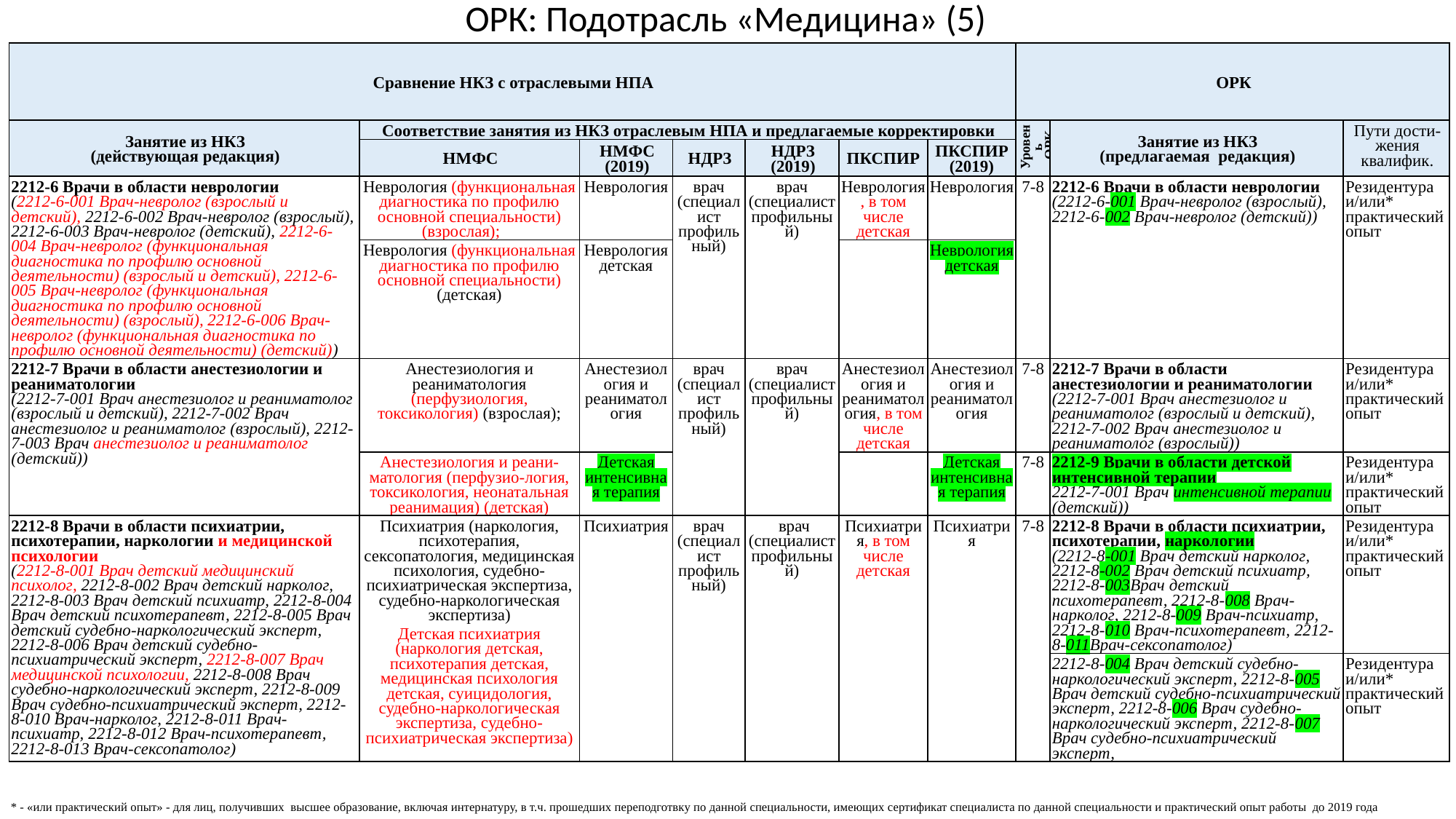

# ОРК: Подотрасль «Медицина» (5)
| Сравнение НКЗ с отраслевыми НПА |  |  |  |  |  |  | ОРК |  |  |
| --- | --- | --- | --- | --- | --- | --- | --- | --- | --- |
| Занятие из НКЗ (действующая редакция) | Соответствие занятия из НКЗ отраслевым НПА и предлагаемые корректировки |  |  |  |  |  | Уровень ОРК | Занятие из НКЗ (предлагаемая редакция) | Пути дости-жения квалифик. |
|  | НМФС | НМФС (2019) | НДРЗ | НДРЗ (2019) | ПКСПИР | ПКСПИР (2019) |  |  |  |
| 2212-6 Врачи в области неврологии (2212-6-001 Врач-невролог (взрослый и детский), 2212-6-002 Врач-невролог (взрослый), 2212-6-003 Врач-невролог (детский), 2212-6-004 Врач-невролог (функциональная диагностика по профилю основной деятельности) (взрослый и детский), 2212-6-005 Врач-невролог (функциональная диагностика по профилю основной деятельности) (взрослый), 2212-6-006 Врач-невролог (функциональная диагностика по профилю основной деятельности) (детский)) | Неврология (функциональная диагностика по профилю основной специальности) (взрослая); | Неврология | врач (специалист профильный) | врач (специалист профильный) | Неврология, в том числе детская | Неврология | 7-8 | 2212-6 Врачи в области неврологии (2212-6-001 Врач-невролог (взрослый), 2212-6-002 Врач-невролог (детский)) | Резидентура и/или\* практический опыт |
|  | Неврология (функциональная диагностика по профилю основной специальности) (детская) | Неврология детская |  |  |  | Неврология детская |  |  |  |
| 2212-7 Врачи в области анестезиологии и реаниматологии (2212-7-001 Врач анестезиолог и реаниматолог (взрослый и детский), 2212-7-002 Врач анестезиолог и реаниматолог (взрослый), 2212-7-003 Врач анестезиолог и реаниматолог (детский)) | Анестезиология и реаниматология (перфузиология, токсикология) (взрослая); | Анестезиология и реаниматология | врач (специалист профильный) | врач (специалист профильный) | Анестезиология и реаниматология, в том числе детская | Анестезиология и реаниматология | 7-8 | 2212-7 Врачи в области анестезиологии и реаниматологии (2212-7-001 Врач анестезиолог и реаниматолог (взрослый и детский), 2212-7-002 Врач анестезиолог и реаниматолог (взрослый)) | Резидентура и/или\* практический опыт |
|  | Анестезиология и реани-матология (перфузио-логия, токсикология, неонатальная реанимация) (детская) | Детская интенсивная терапия |  |  |  | Детская интенсивная терапия | 7-8 | 2212-9 Врачи в области детской интенсивной терапии 2212-7-001 Врач интенсивной терапии (детский)) | Резидентура и/или\* практический опыт |
| 2212-8 Врачи в области психиатрии, психотерапии, наркологии и медицинской психологии (2212-8-001 Врач детский медицинский психолог, 2212-8-002 Врач детский нарколог, 2212-8-003 Врач детский психиатр, 2212-8-004 Врач детский психотерапевт, 2212-8-005 Врач детский судебно-наркологический эксперт, 2212-8-006 Врач детский судебно-психиатрический эксперт, 2212-8-007 Врач медицинской психологии, 2212-8-008 Врач судебно-наркологический эксперт, 2212-8-009 Врач судебно-психиатрический эксперт, 2212-8-010 Врач-нарколог, 2212-8-011 Врач-психиатр, 2212-8-012 Врач-психотерапевт, 2212-8-013 Врач-сексопатолог) | Психиатрия (наркология, психотерапия, сексопатология, медицинская психология, судебно-психиатрическая экспертиза, судебно-наркологическая экспертиза)   Детская психиатрия (наркология детская, психотерапия детская, медицинская психология детская, суицидология, судебно-наркологическая экспертиза, судебно-психиатрическая экспертиза) | Психиатрия | врач (специалист профильный) | врач (специалист профильный) | Психиатрия, в том числе детская | Психиатрия | 7-8 | 2212-8 Врачи в области психиатрии, психотерапии, наркологии (2212-8-001 Врач детский нарколог, 2212-8-002 Врач детский психиатр, 2212-8-003Врач детский психотерапевт, 2212-8-008 Врач-нарколог, 2212-8-009 Врач-психиатр, 2212-8-010 Врач-психотерапевт, 2212-8-011Врач-сексопатолог) | Резидентура и/или\* практический опыт |
|  |  |  |  |  |  |  |  | 2212-8-004 Врач детский судебно-наркологический эксперт, 2212-8-005 Врач детский судебно-психиатрический эксперт, 2212-8-006 Врач судебно-наркологический эксперт, 2212-8-007 Врач судебно-психиатрический эксперт, | Резидентура и/или\* практический опыт |
* - «или практический опыт» - для лиц, получивших  высшее образование, включая интернатуру, в т.ч. прошедших переподготвку по данной специальности, имеющих сертификат специалиста по данной специальности и практический опыт работы  до 2019 года включительно